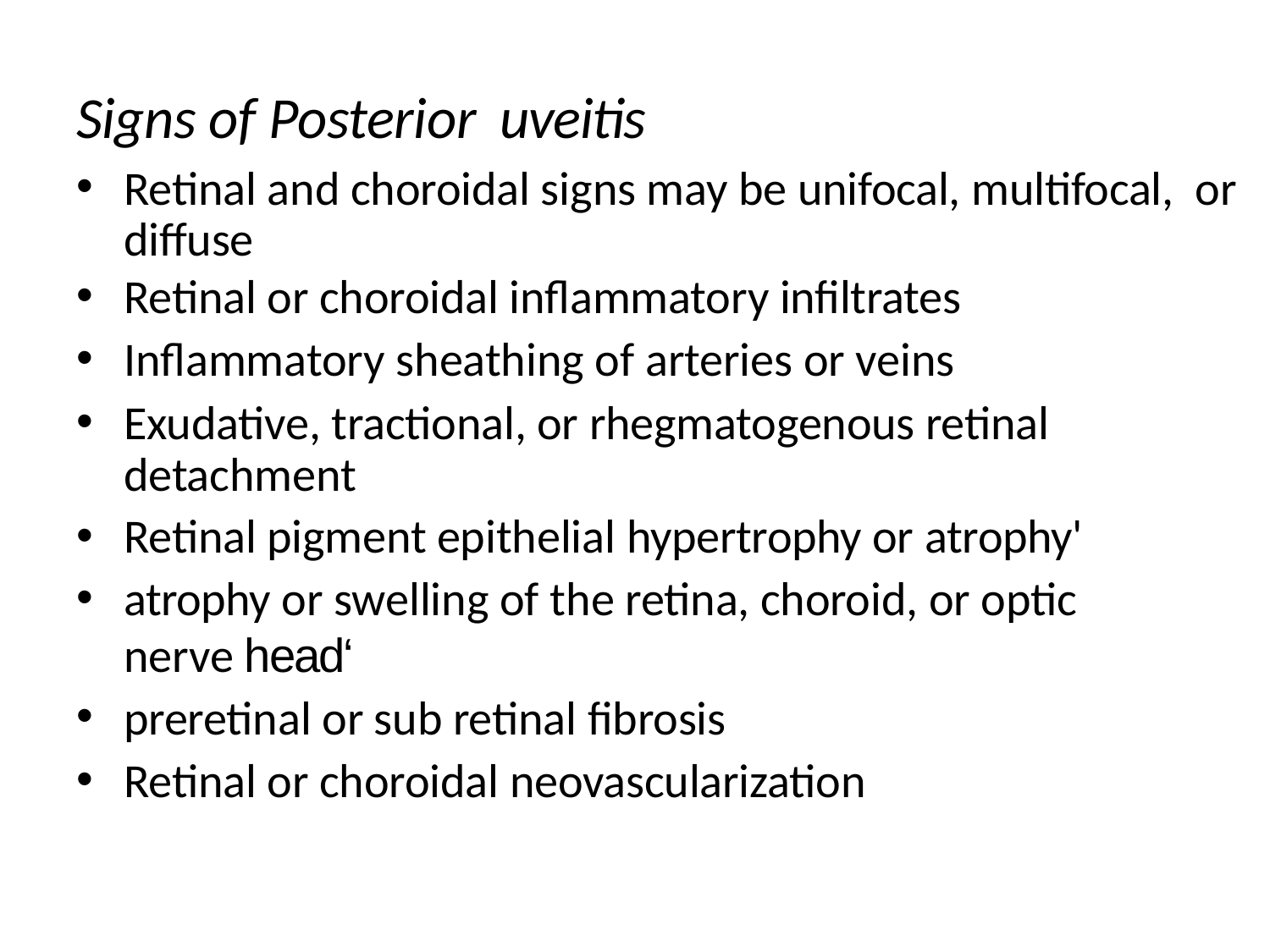

# Signs of Posterior  uveitis
Retinal and choroidal signs may be unifocal, multifocal,  or diffuse
Retinal or choroidal inflammatory infiltrates
Inflammatory sheathing of arteries or veins
Exudative, tractional, or rhegmatogenous retinal  detachment
Retinal pigment epithelial hypertrophy or atrophy'
atrophy or swelling of the retina, choroid, or optic  nerve head‘
preretinal or sub retinal fibrosis
Retinal or choroidal neovascularization